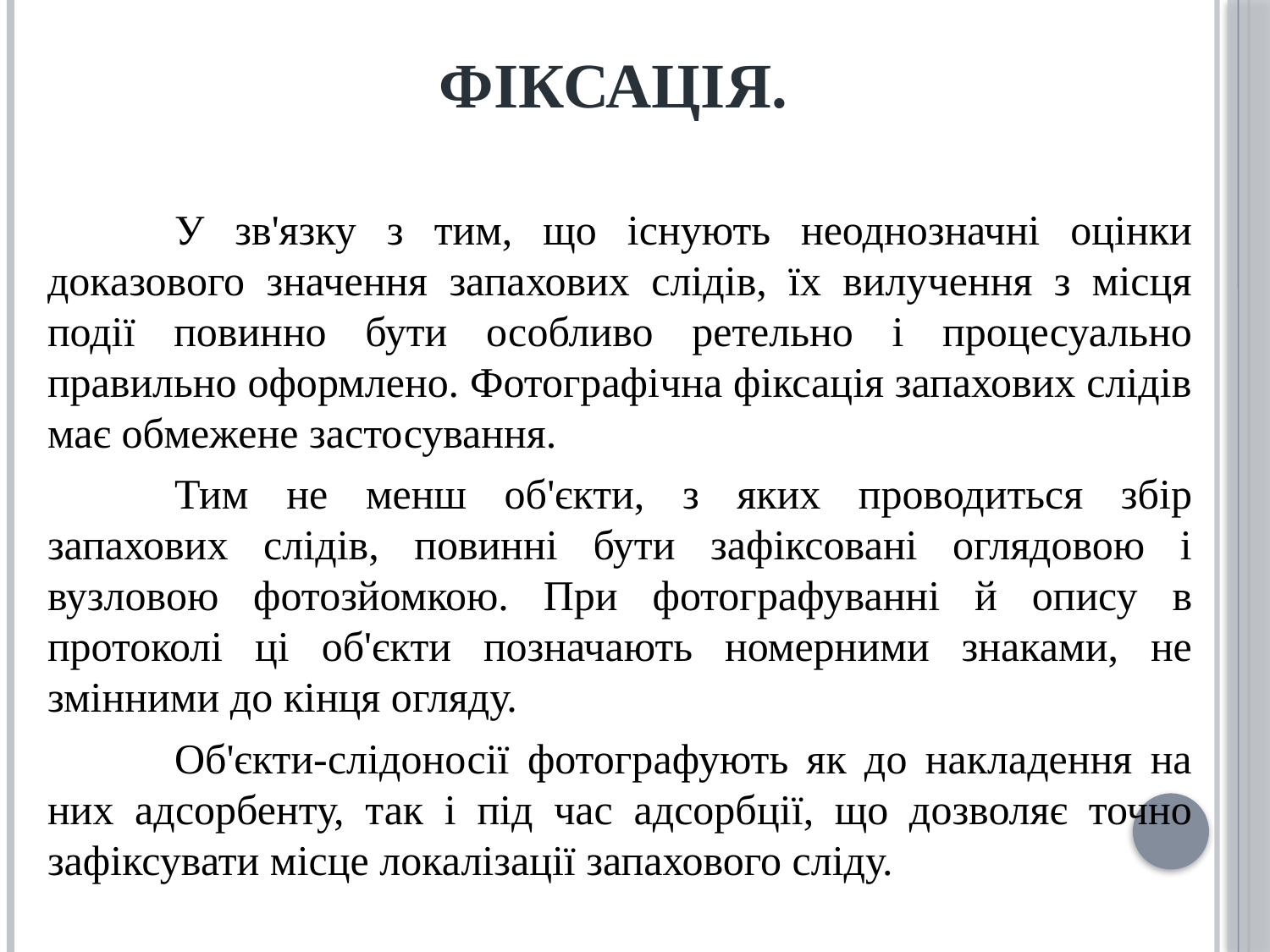

# Фіксація.
	У зв'язку з тим, що існують неоднозначні оцінки доказового значення запахових слідів, їх вилучення з місця події повинно бути особливо ретельно і процесуально правильно оформлено. Фотографічна фіксація запахових слідів має обмежене застосування.
	Тим не менш об'єкти, з яких проводиться збір запахових слідів, повинні бути зафіксовані оглядовою і вузловою фотозйомкою. При фотографуванні й опису в протоколі ці об'єкти позначають номерними знаками, не змінними до кінця огляду.
	Об'єкти-слідоносії фотографують як до накладення на них адсорбенту, так і під час адсорбції, що дозволяє точно зафіксувати місце локалізації запахового сліду.